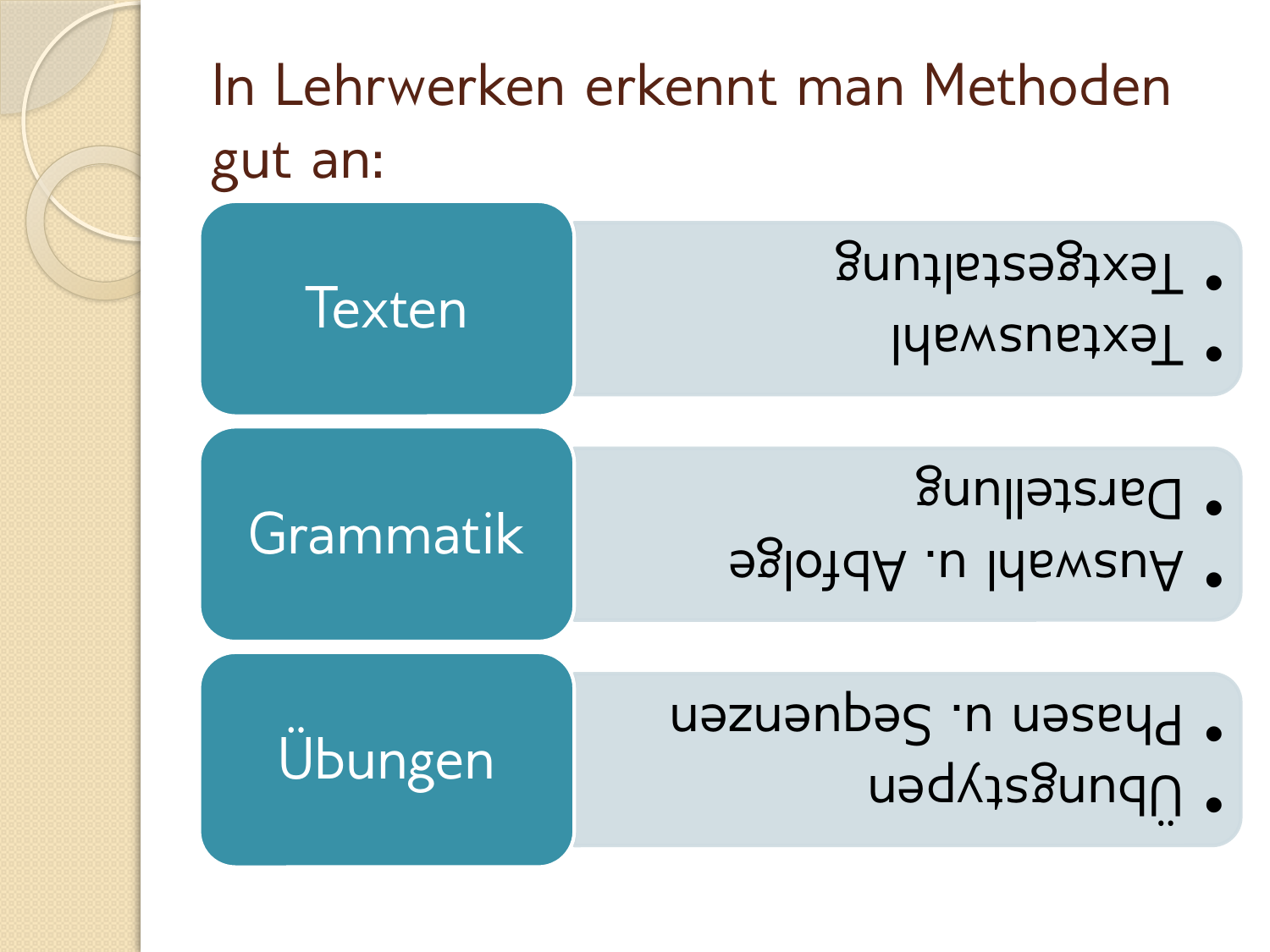

# In Lehrwerken erkennt man Methoden gut an:
Textauswahl
Textgestaltung
Texten
Auswahl u. Abfolge
Darstellung
Grammatik
Übungstypen
Phasen u. Sequenzen
Übungen